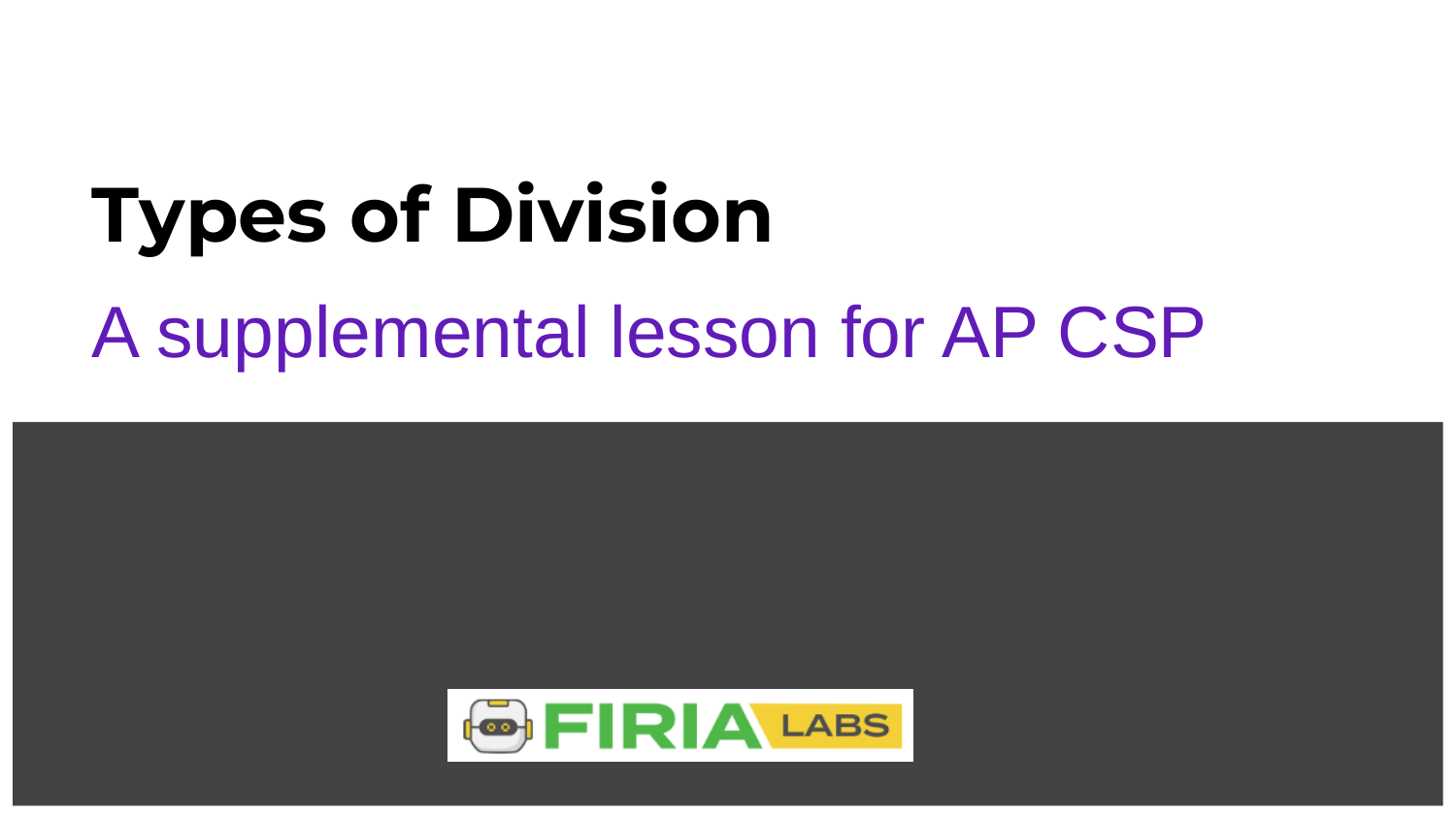

# Types of Division
A supplemental lesson for AP CSP